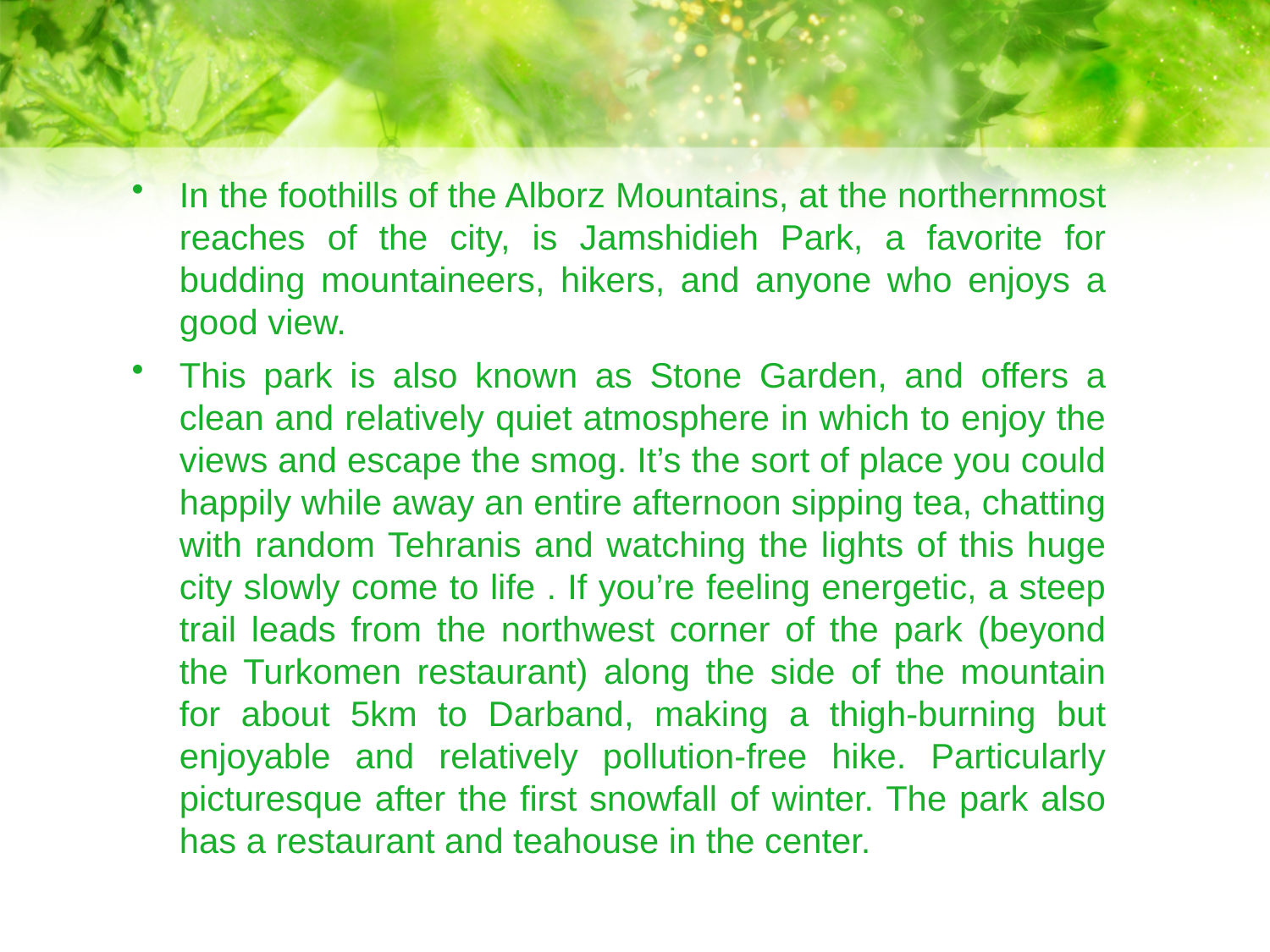

In the foothills of the Alborz Mountains, at the northernmost reaches of the city, is Jamshidieh Park, a favorite for budding mountaineers, hikers, and anyone who enjoys a good view.
This park is also known as Stone Garden, and offers a clean and relatively quiet atmosphere in which to enjoy the views and escape the smog. It’s the sort of place you could happily while away an entire afternoon sipping tea, chatting with random Tehranis and watching the lights of this huge city slowly come to life . If you’re feeling energetic, a steep trail leads from the northwest corner of the park (beyond the Turkomen restaurant) along the side of the mountain for about 5km to Darband, making a thigh-burning but enjoyable and relatively pollution-free hike. Particularly picturesque after the first snowfall of winter. The park also has a restaurant and teahouse in the center.